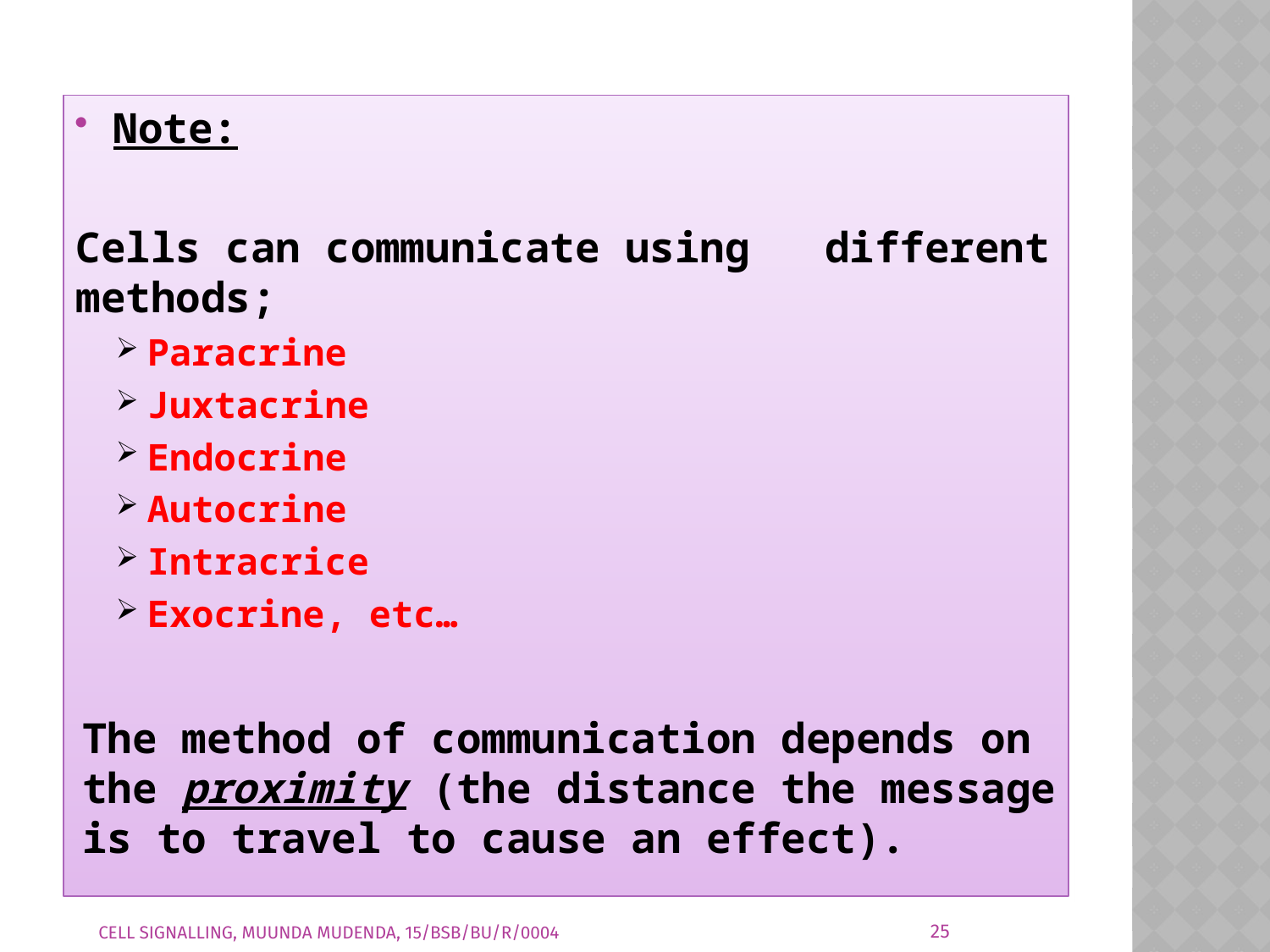

Note:

Cells can communicate using   different methods;
Paracrine
Juxtacrine
Endocrine
Autocrine
Intracrice
Exocrine, etc…

The method of communication depends on the proximity (the distance the message is to travel to cause an effect).
25
CELL SIGNALLING, MUUNDA MUDENDA, 15/BSB/BU/R/0004